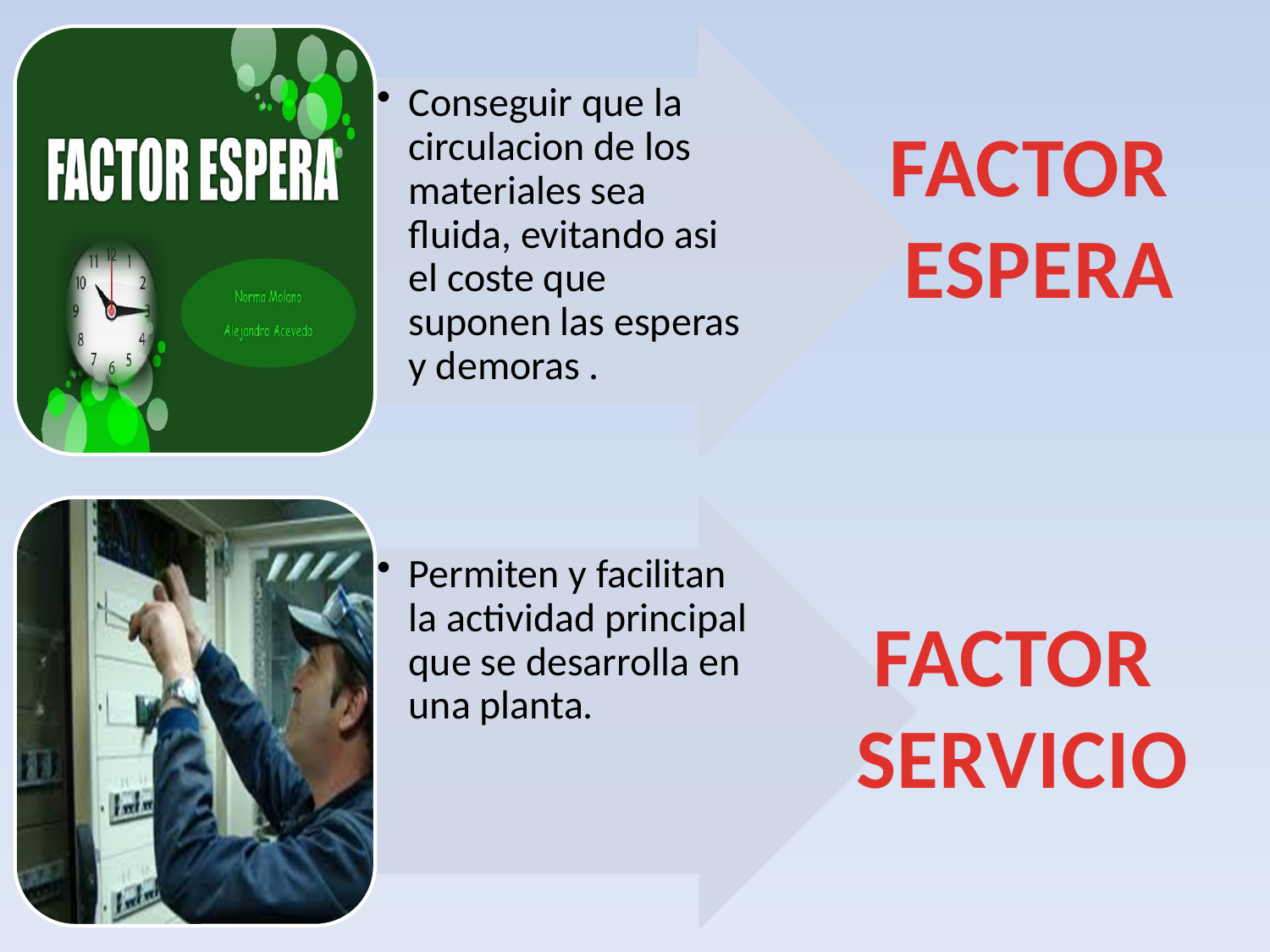

Conseguir que la circulacion de los materiales sea fluida, evitando asi el coste que suponen las esperas y demoras .

Permiten y facilitan la actividad principal que se desarrolla en una planta.

FACTOR
ESPERA
FACTOR
SERVICIO